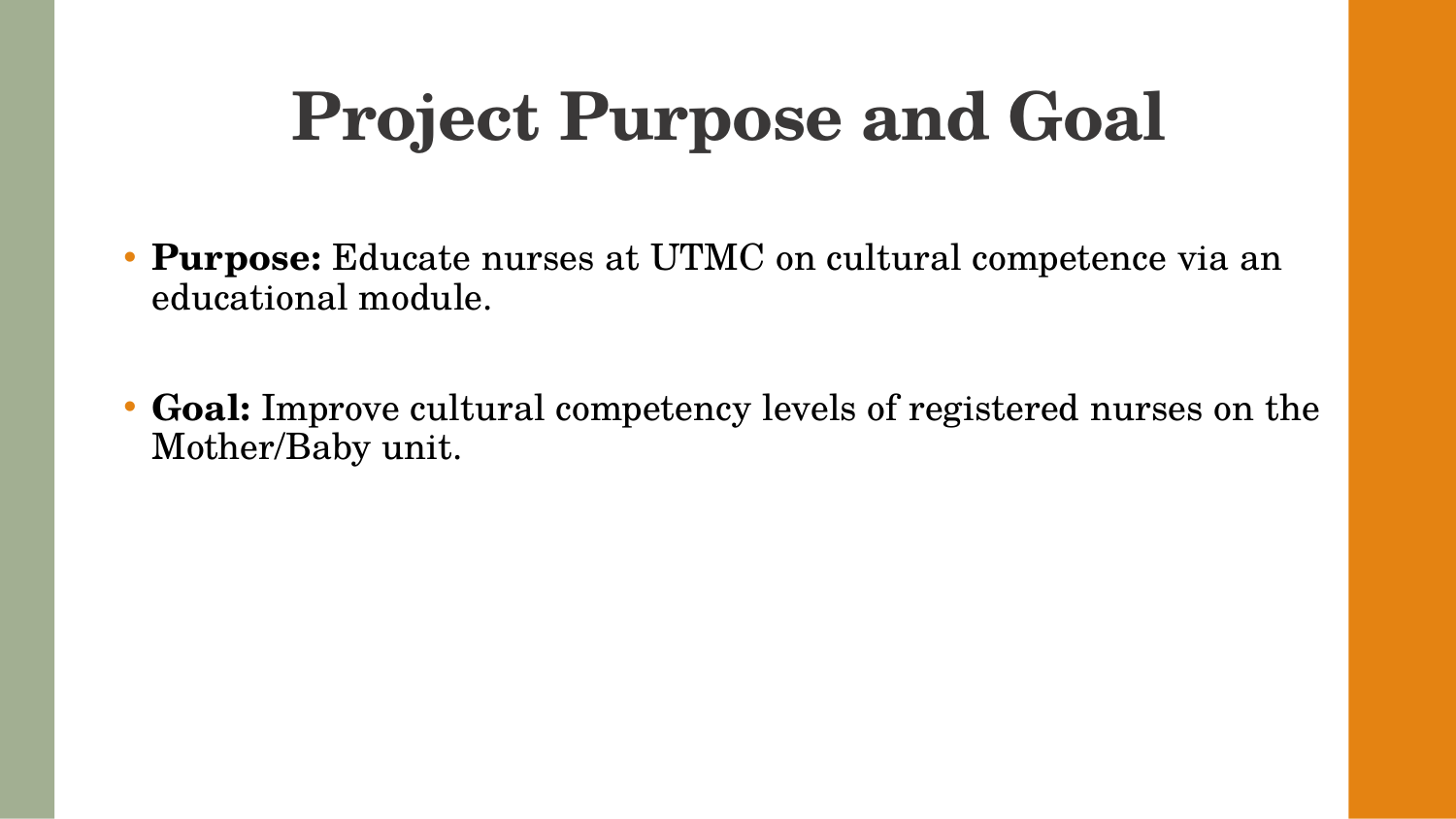

# Project Purpose and Goal
Purpose: Educate nurses at UTMC on cultural competence via an educational module.

Goal: Improve cultural competency levels of registered nurses on the Mother/Baby unit.